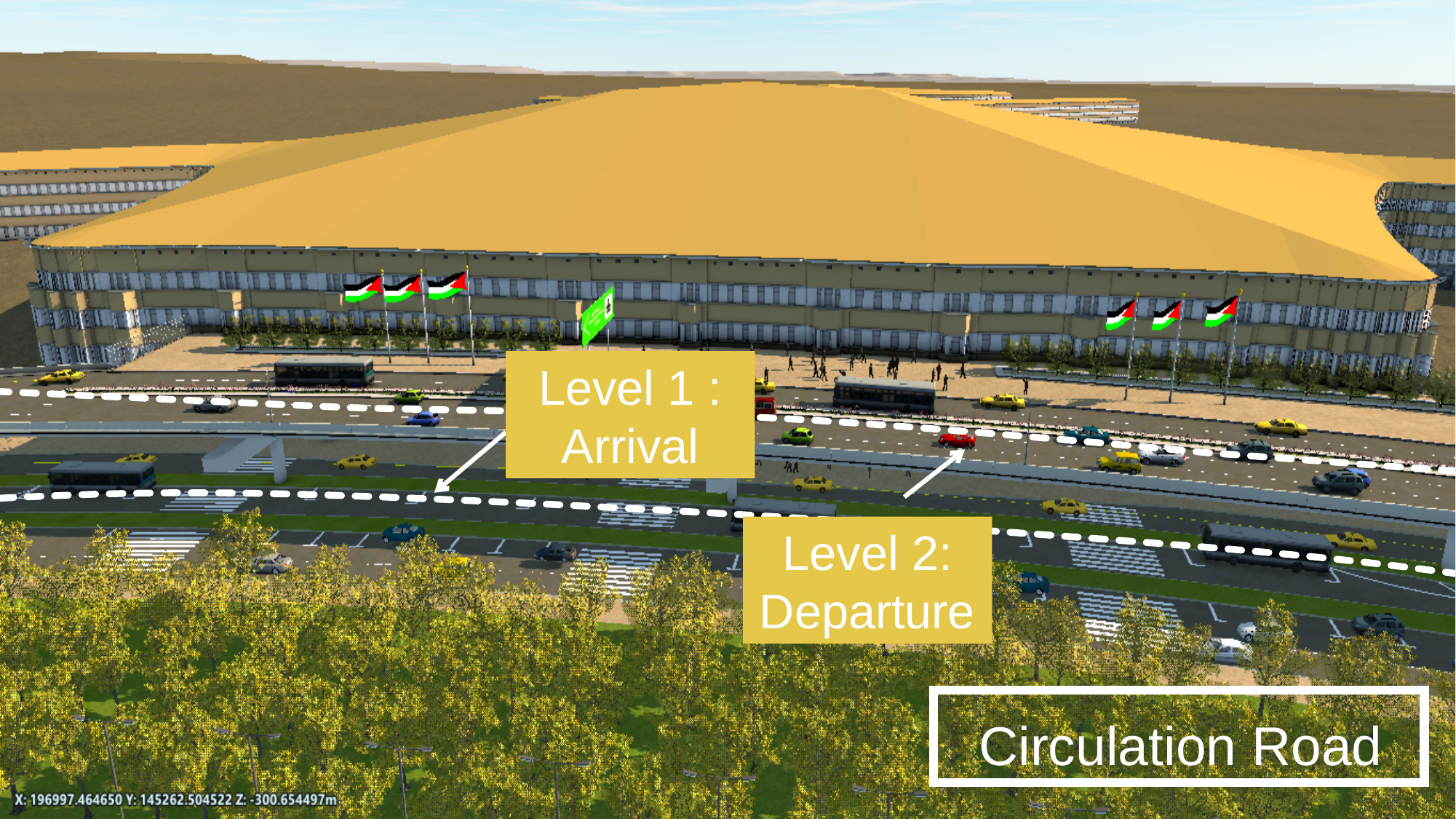

Level 1 : Arrival

Level 2:
Departure

Circulation Road